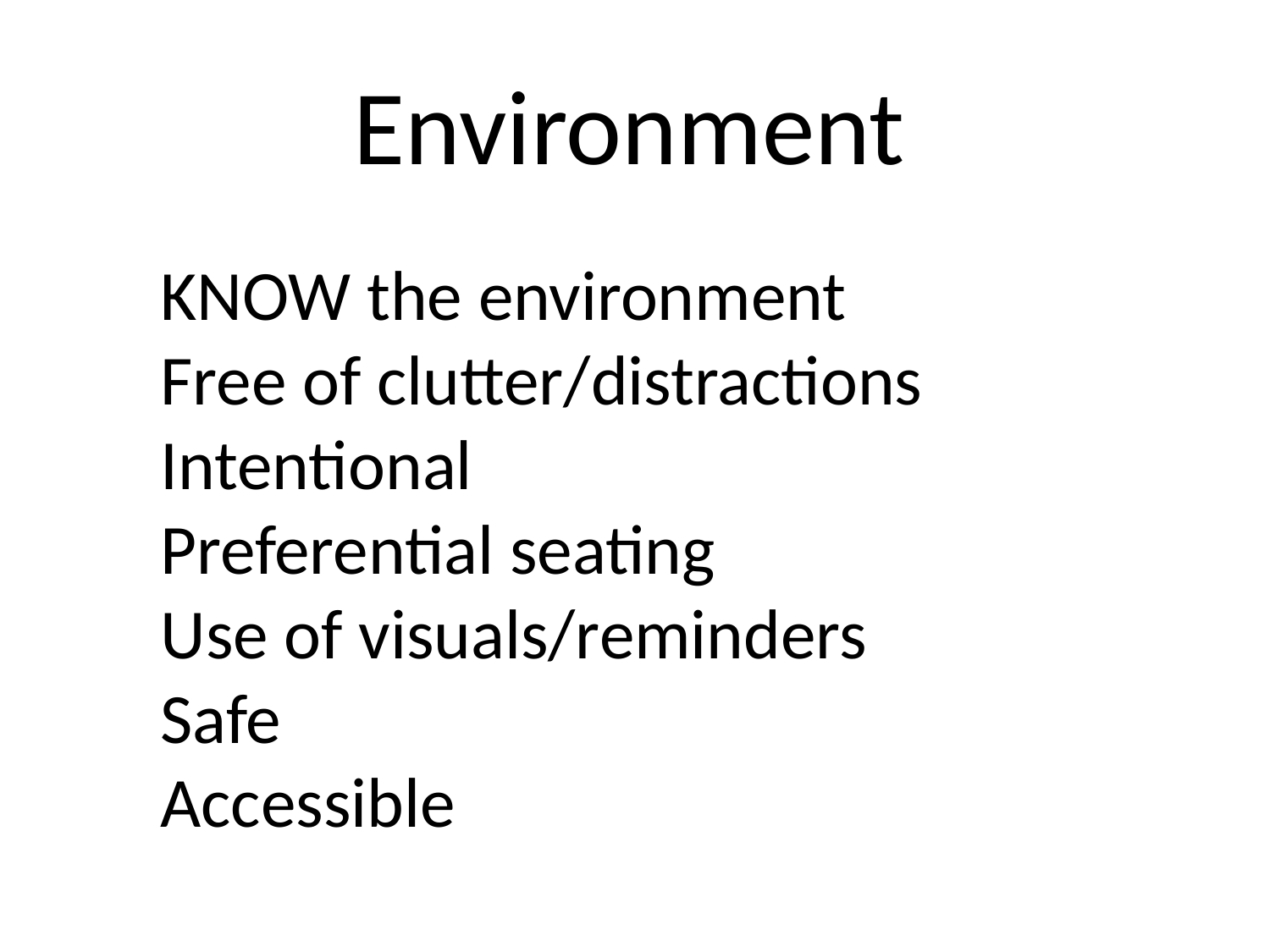

Environment
KNOW the environment
Free of clutter/distractions
Intentional
Preferential seating
Use of visuals/reminders
Safe
Accessible